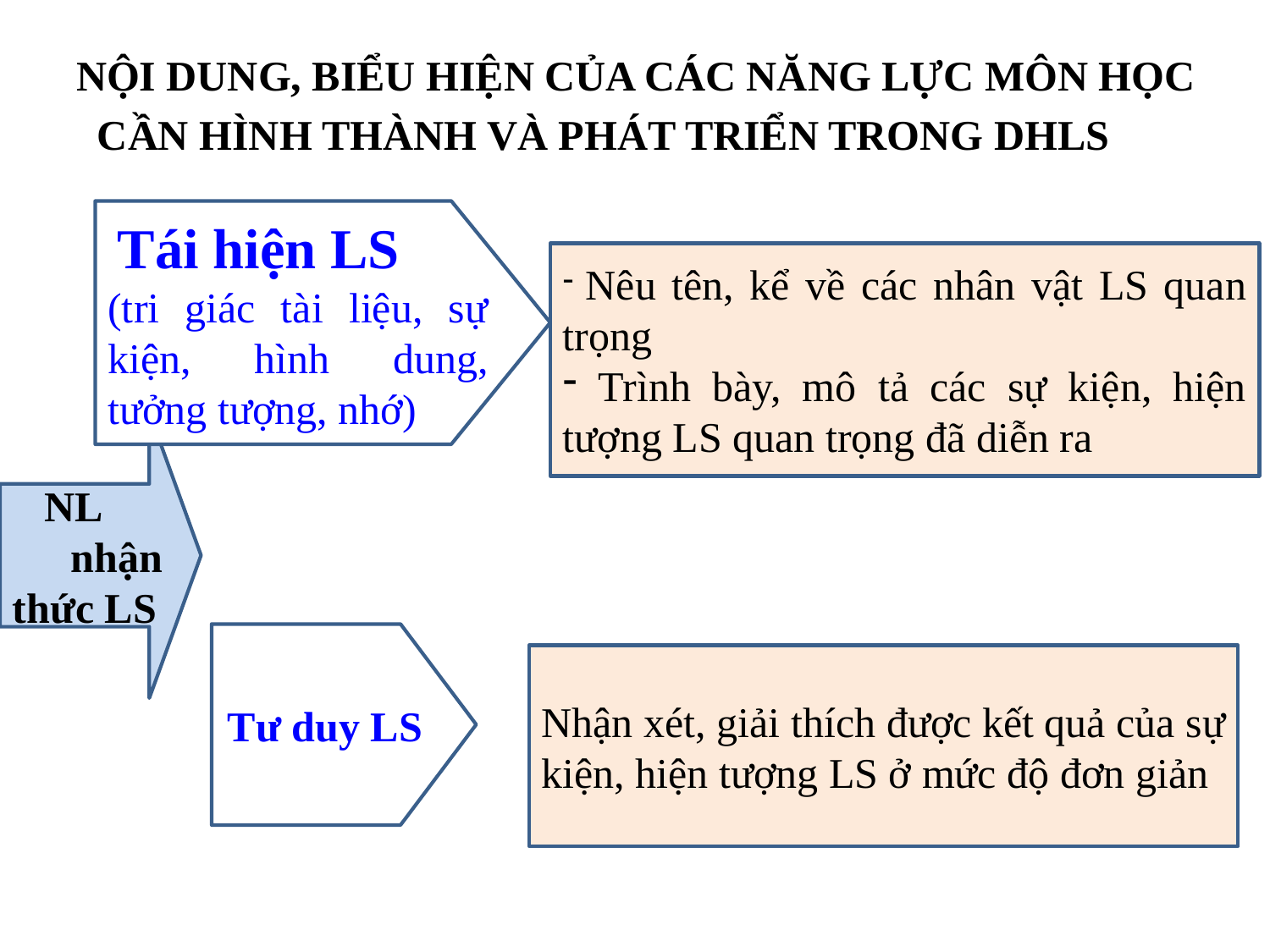

NỘI DUNG, BIỂU HIỆN CỦA CÁC NĂNG LỰC MÔN HỌC
       CẦN HÌNH THÀNH VÀ PHÁT TRIỂN TRONG DHLS

 Tái hiện LS
(tri giác tài liệu, sự kiện, hình dung, tưởng tượng, nhớ)
 Nêu tên, kể về các nhân vật LS quan trọng
 Trình bày, mô tả các sự kiện, hiện tượng LS quan trọng đã diễn ra
   NL
 nhận thức LS
Tư duy LS
Nhận xét, giải thích được kết quả của sự kiện, hiện tượng LS ở mức độ đơn giản